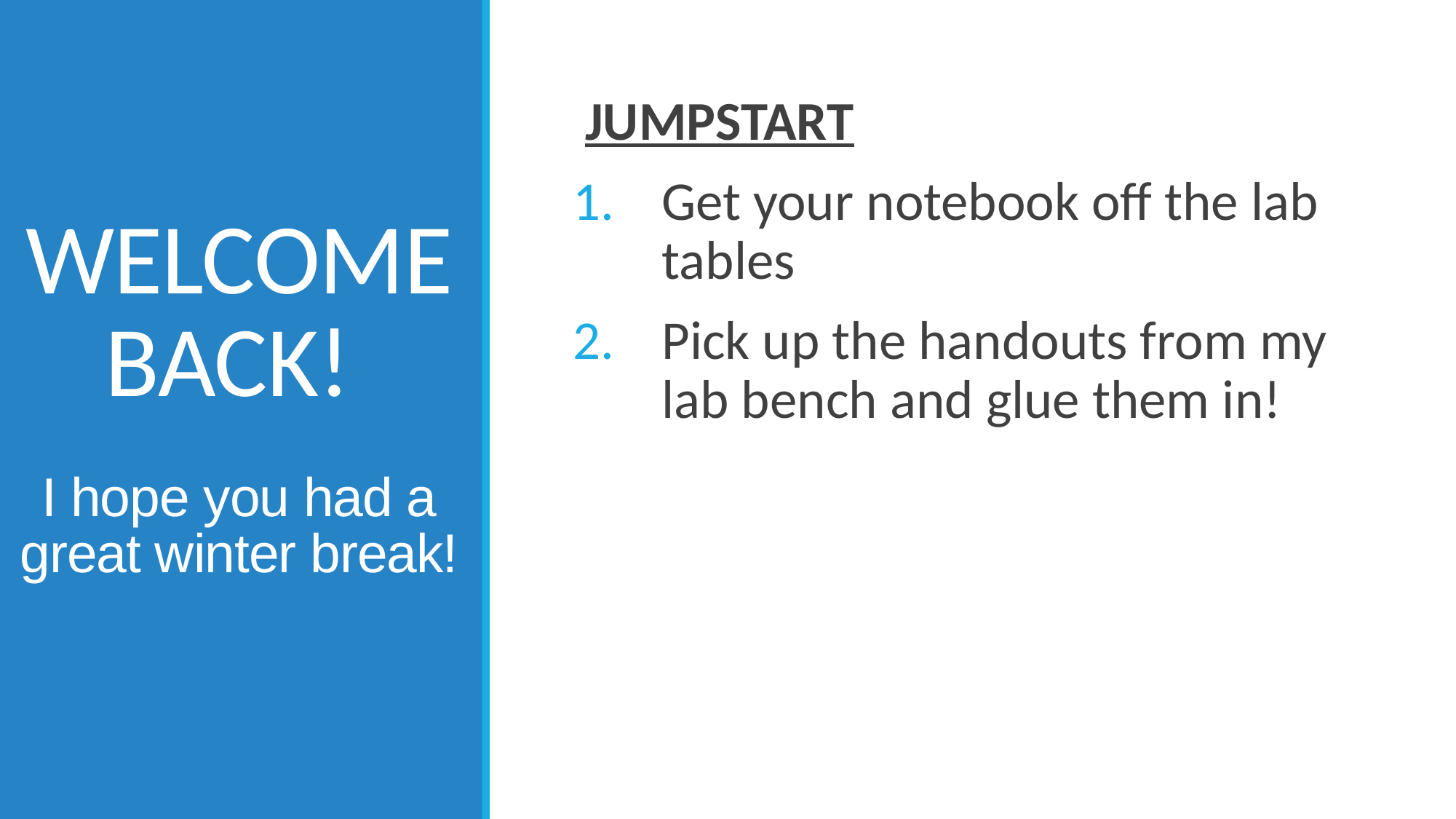

# WELCOME BACK! I hope you had a great winter break!
JUMPSTART
Get your notebook off the lab tables
Pick up the handouts from my lab bench and glue them in!